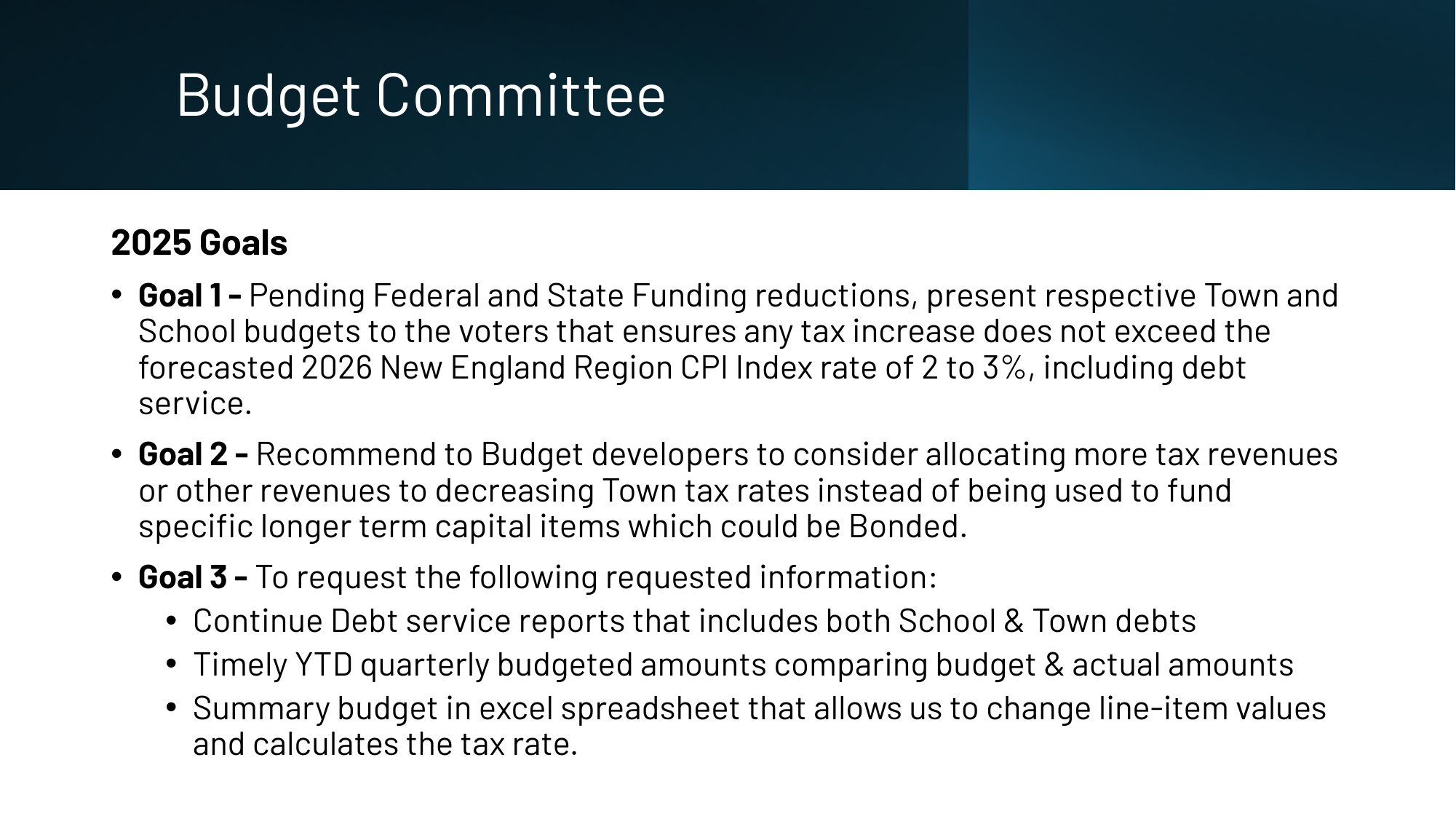

# Budget Committee
2025 Goals
Goal 1 - Pending Federal and State Funding reductions, present respective Town and School budgets to the voters that ensures any tax increase does not exceed the forecasted 2026 New England Region CPI Index rate of 2 to 3%, including debt service.
Goal 2 - Recommend to Budget developers to consider allocating more tax revenues or other revenues to decreasing Town tax rates instead of being used to fund specific longer term capital items which could be Bonded.
Goal 3 - To request the following requested information:
Continue Debt service reports that includes both School & Town debts
Timely YTD quarterly budgeted amounts comparing budget & actual amounts
Summary budget in excel spreadsheet that allows us to change line-item values and calculates the tax rate.